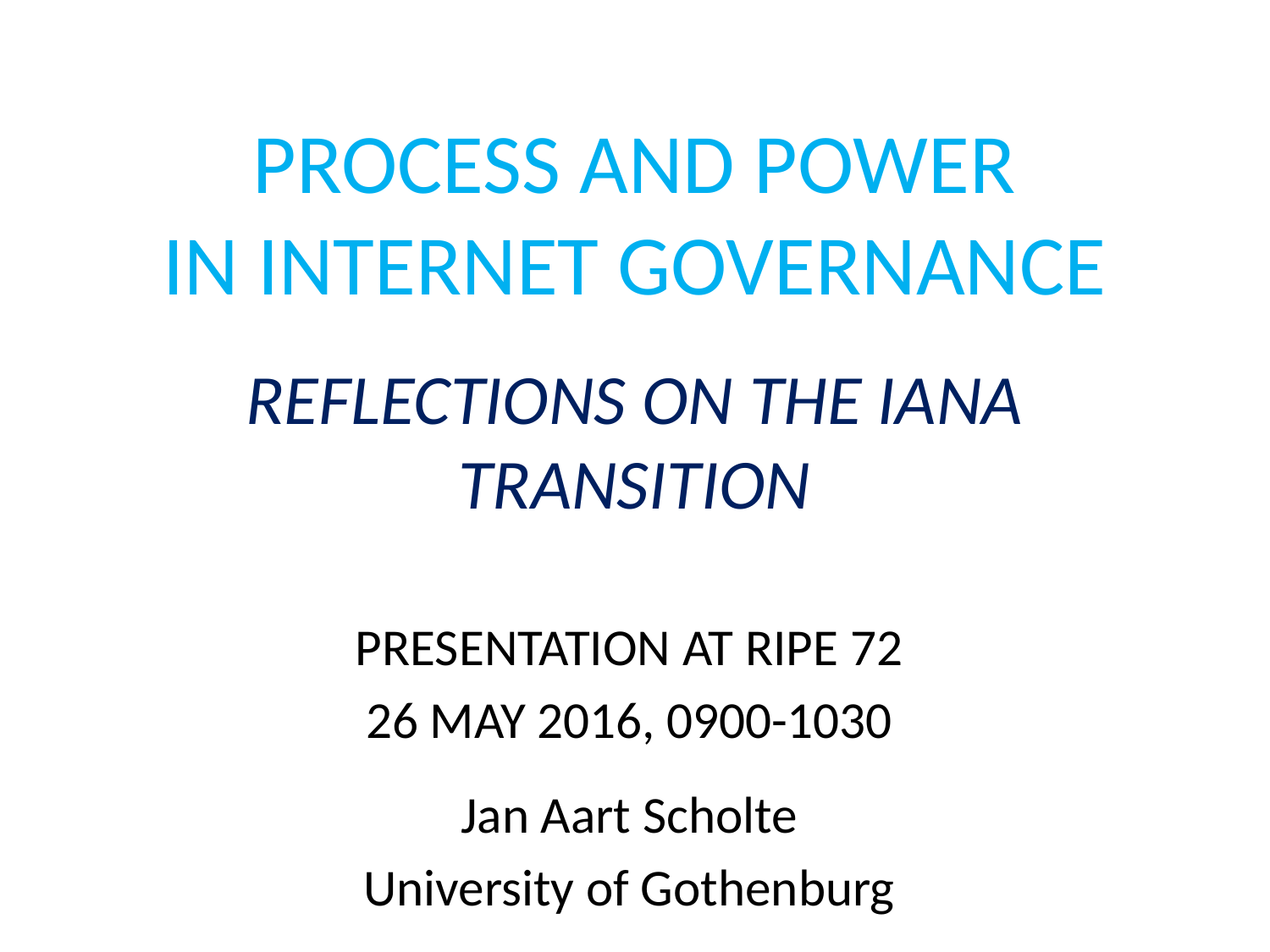

# PROCESS AND POWER IN INTERNET GOVERNANCE REFLECTIONS ON THE IANA TRANSITION

PRESENTATION AT RIPE 72
26 MAY 2016, 0900-1030

Jan Aart Scholte
University of Gothenburg